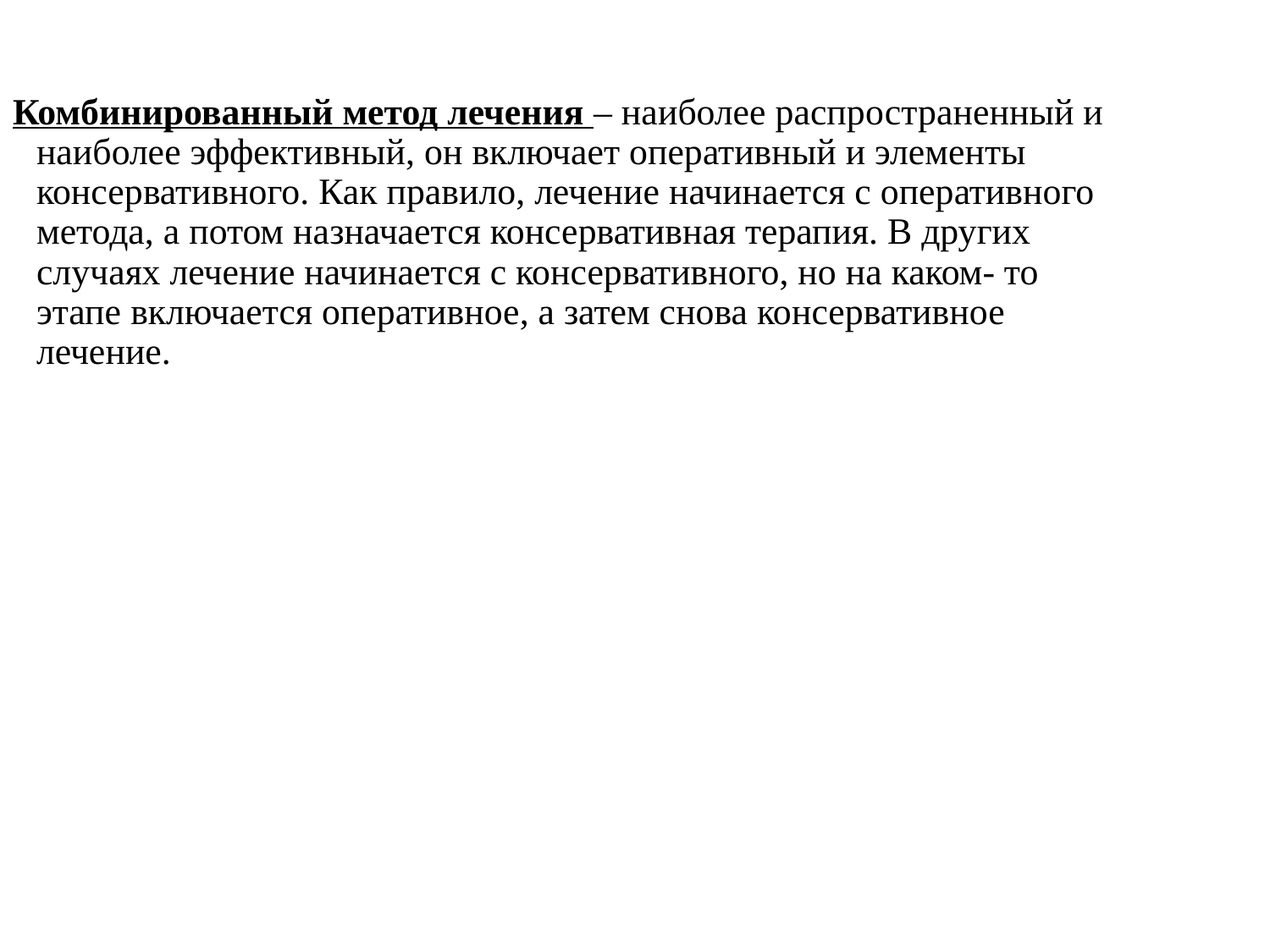

Комбинированный метод лечения – наиболее распространенный и наиболее эффективный, он включает оперативный и элементы консервативного. Как правило, лечение начинается с оперативного метода, а потом назначается консервативная терапия. В других случаях лечение начинается с консервативного, но на каком- то этапе включается оперативное, а затем снова консервативное лечение.